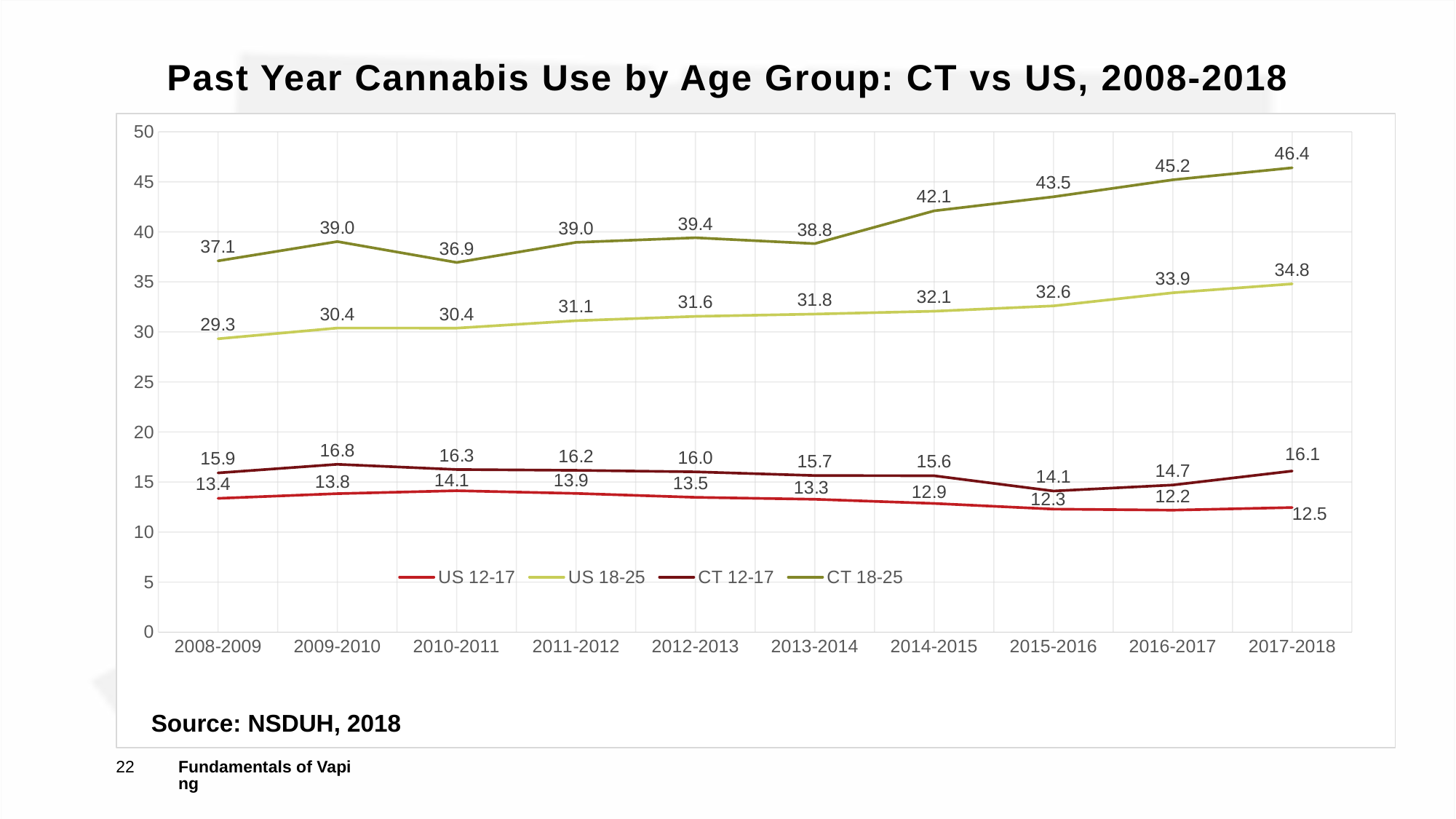

# Past Year Cannabis Use by Age Group: CT vs US, 2008-2018

[unsupported chart]

Source: NSDUH, 2018
22
Fundamentals of Vaping